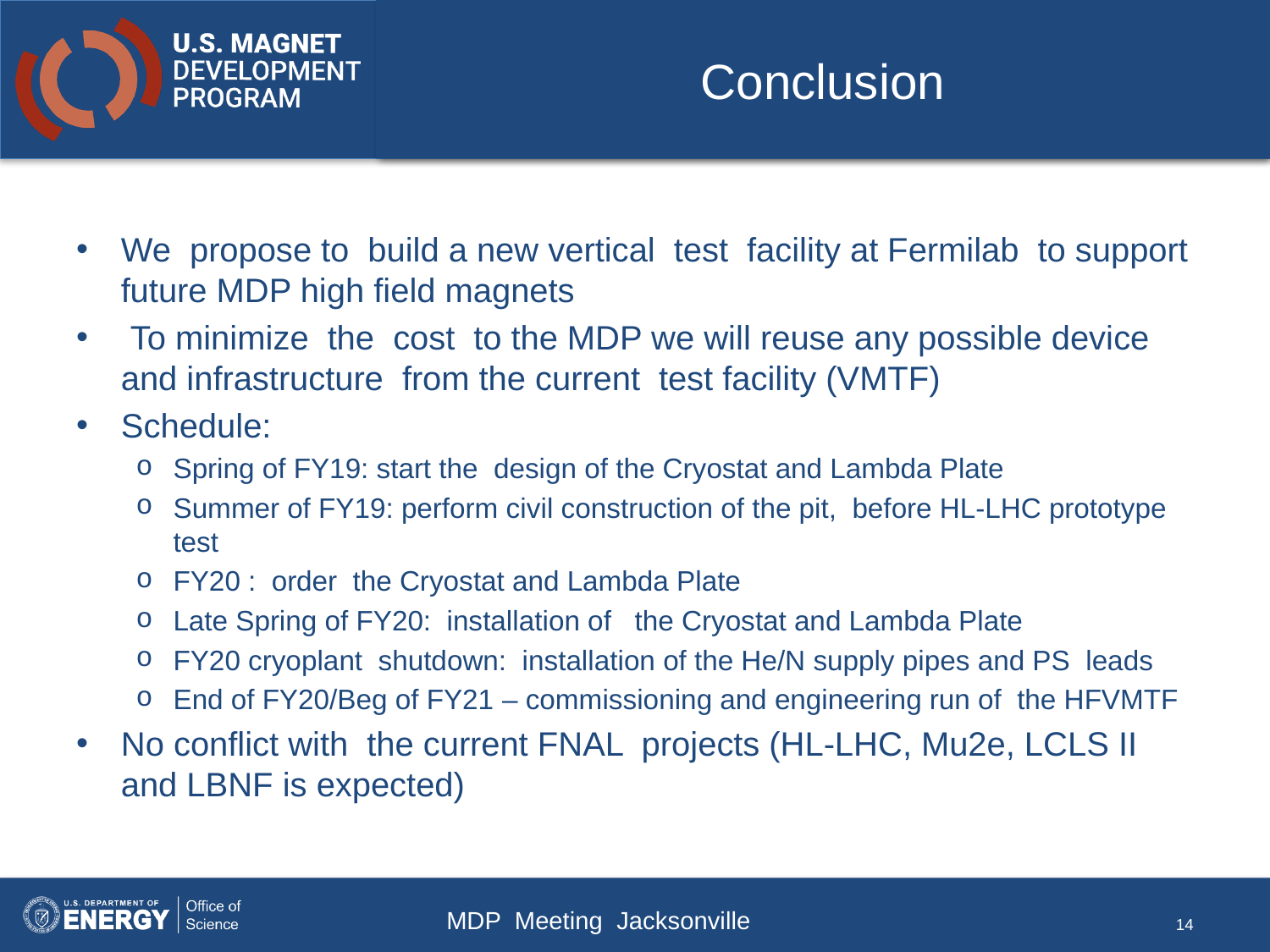

# Conclusion
We  propose to  build a new vertical  test  facility at Fermilab  to support future MDP high field magnets
 To minimize  the  cost  to the MDP we will reuse any possible device and infrastructure  from the current  test facility (VMTF)
Schedule:
Spring of FY19: start the  design of the Cryostat and Lambda Plate
Summer of FY19: perform civil construction of the pit,  before HL-LHC prototype test
FY20 :  order  the Cryostat and Lambda Plate
Late Spring of FY20:  installation of   the Cryostat and Lambda Plate
FY20 cryoplant  shutdown:  installation of the He/N supply pipes and PS  leads
End of FY20/Beg of FY21 – commissioning and engineering run of  the HFVMTF
No conflict with  the current FNAL  projects (HL-LHC, Mu2e, LCLS II and LBNF is expected)
MDP  Meeting  Jacksonville